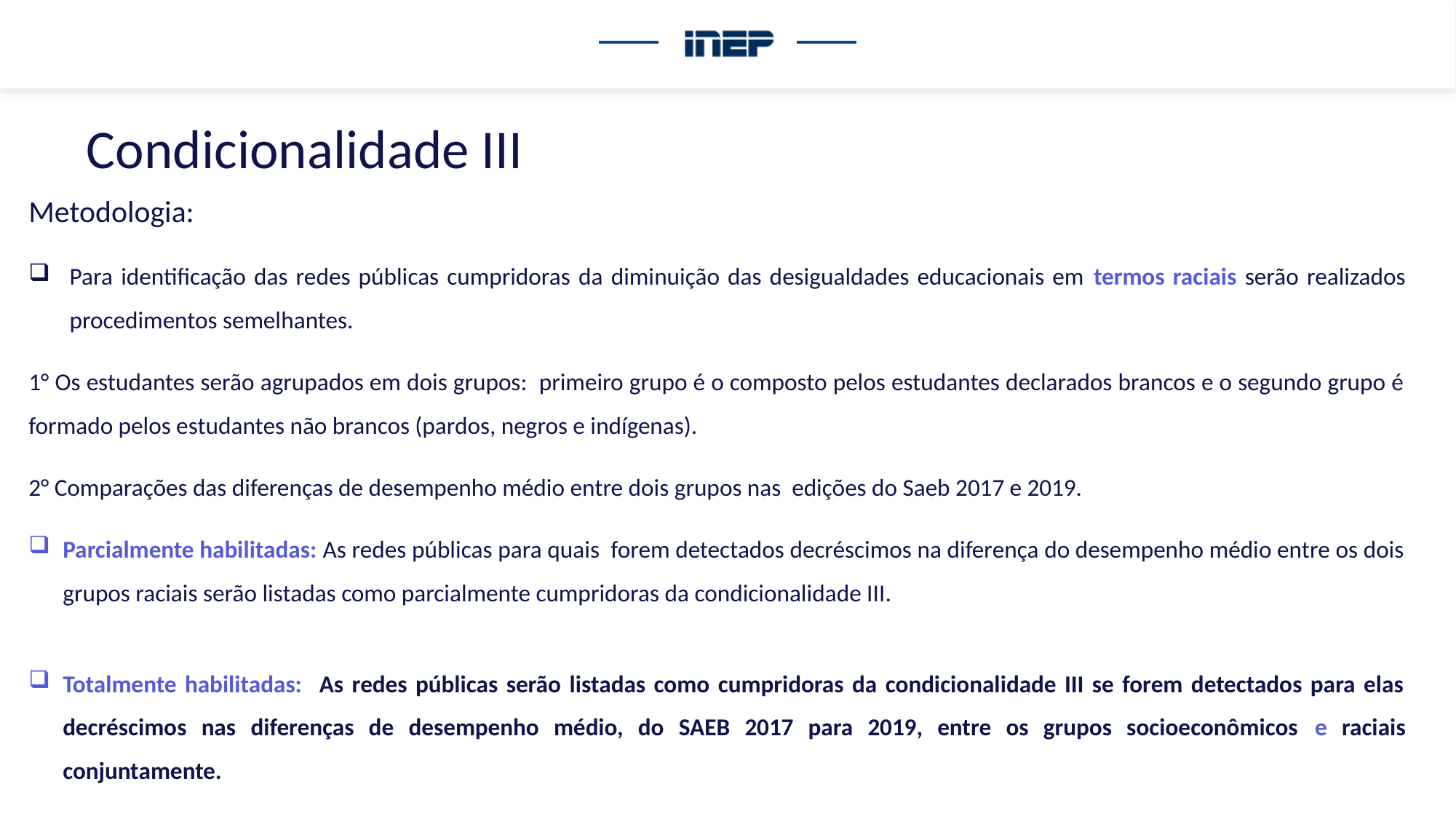

# Condicionalidade III
Metodologia:
Para identificação das redes públicas cumpridoras da diminuição das desigualdades educacionais em termos raciais serão realizados procedimentos semelhantes.
1° Os estudantes serão agrupados em dois grupos:  primeiro grupo é o composto pelos estudantes declarados brancos e o segundo grupo é formado pelos estudantes não brancos (pardos, negros e indígenas).
2° Comparações das diferenças de desempenho médio entre dois grupos nas  edições do Saeb 2017 e 2019.
Parcialmente habilitadas: As redes públicas para quais  forem detectados decréscimos na diferença do desempenho médio entre os dois grupos raciais serão listadas como parcialmente cumpridoras da condicionalidade III.

Totalmente habilitadas:  As redes públicas serão listadas como cumpridoras da condicionalidade III se forem detectados para elas decréscimos nas diferenças de desempenho médio, do SAEB 2017 para 2019, entre os grupos socioeconômicos e raciais conjuntamente.